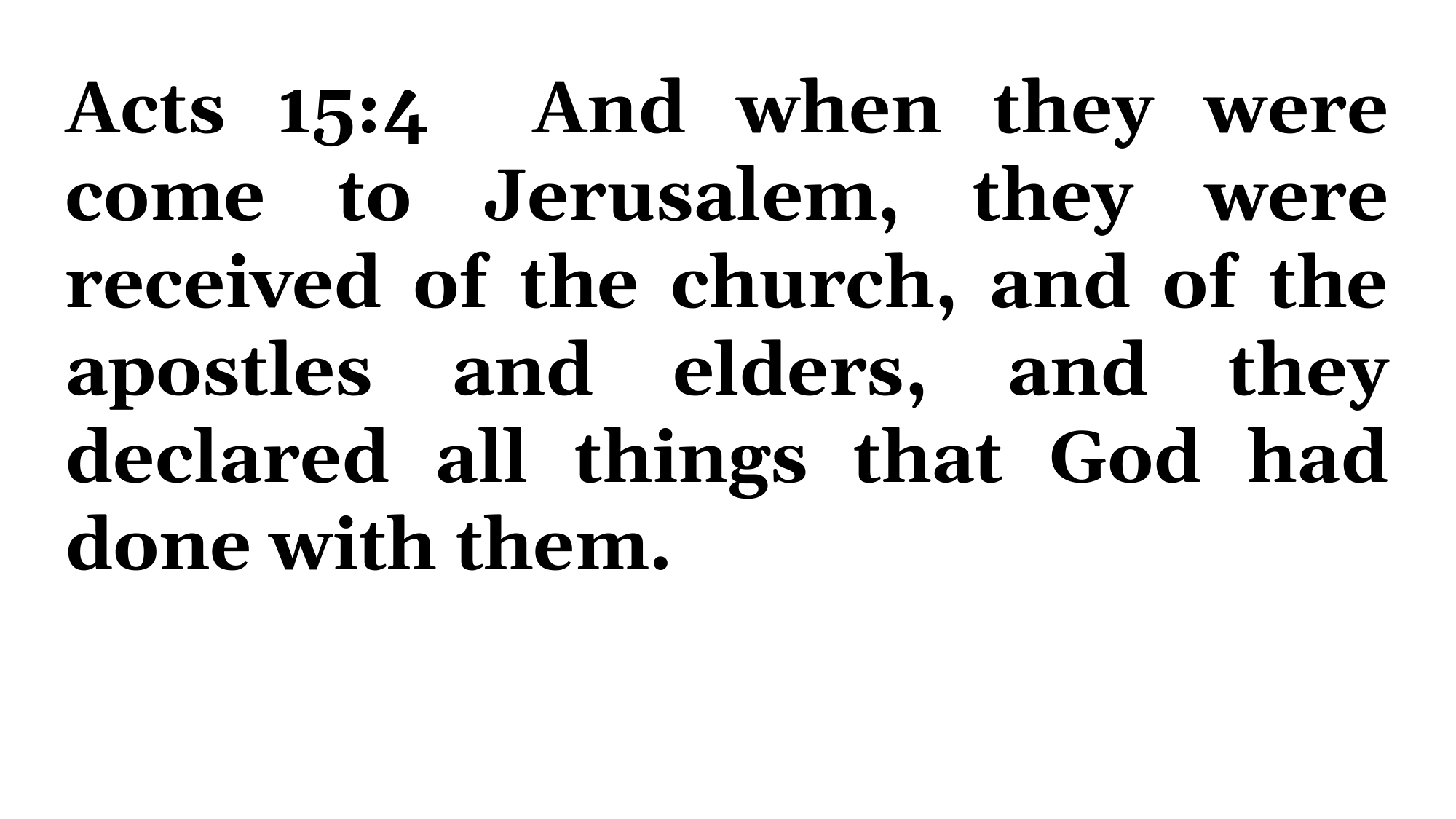

Acts 15:4  And when they were come to Jerusalem, they were received of the church, and of the apostles and elders, and they declared all things that God had done with them.